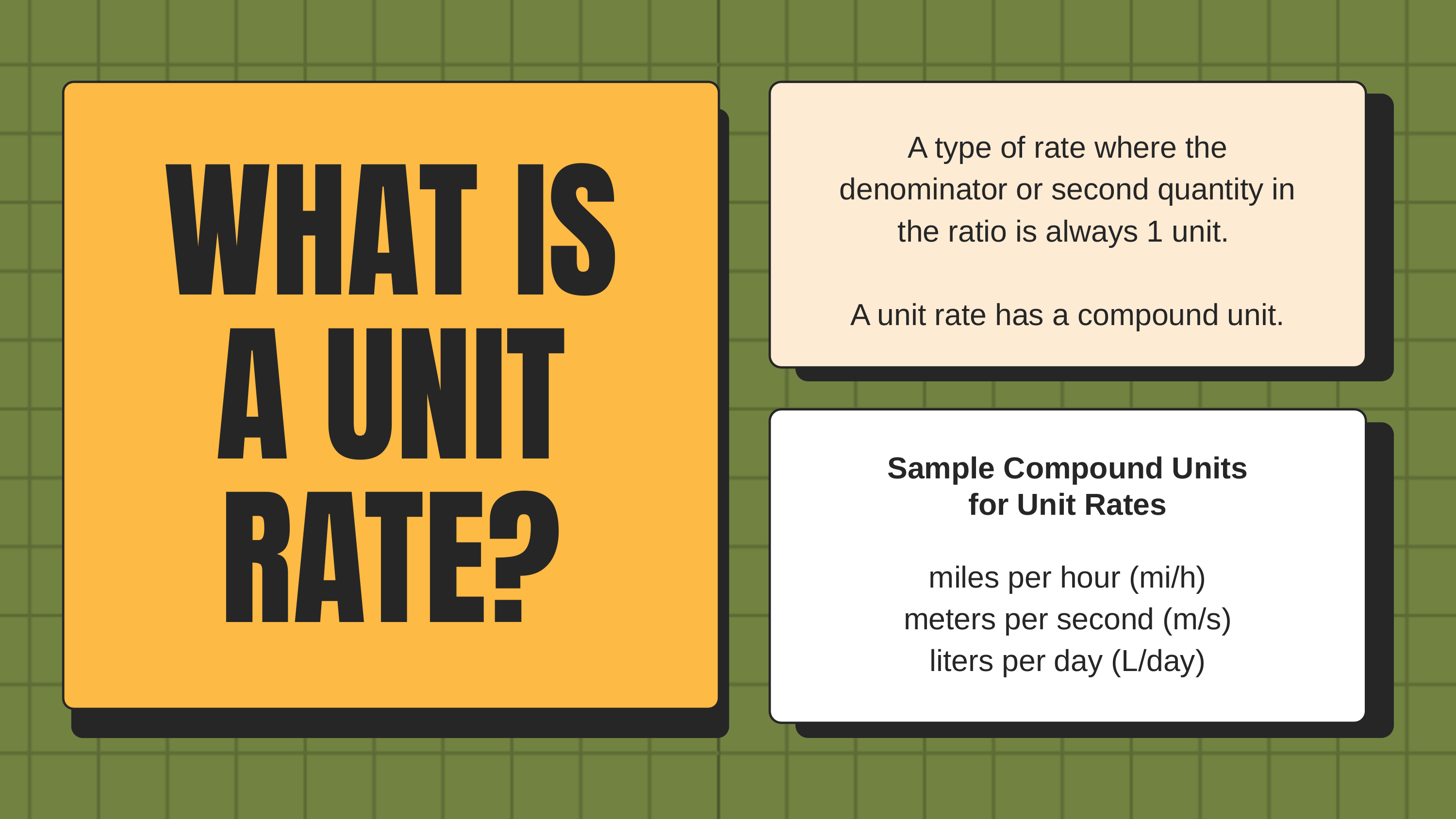

A type of rate where the denominator or second quantity in the ratio is always 1 unit.

A unit rate has a compound unit.
WHAT IS
A UNIT
RATE?

Sample Compound Units
for Unit Rates
miles per hour (mi/h)
meters per second (m/s)
liters per day (L/day)